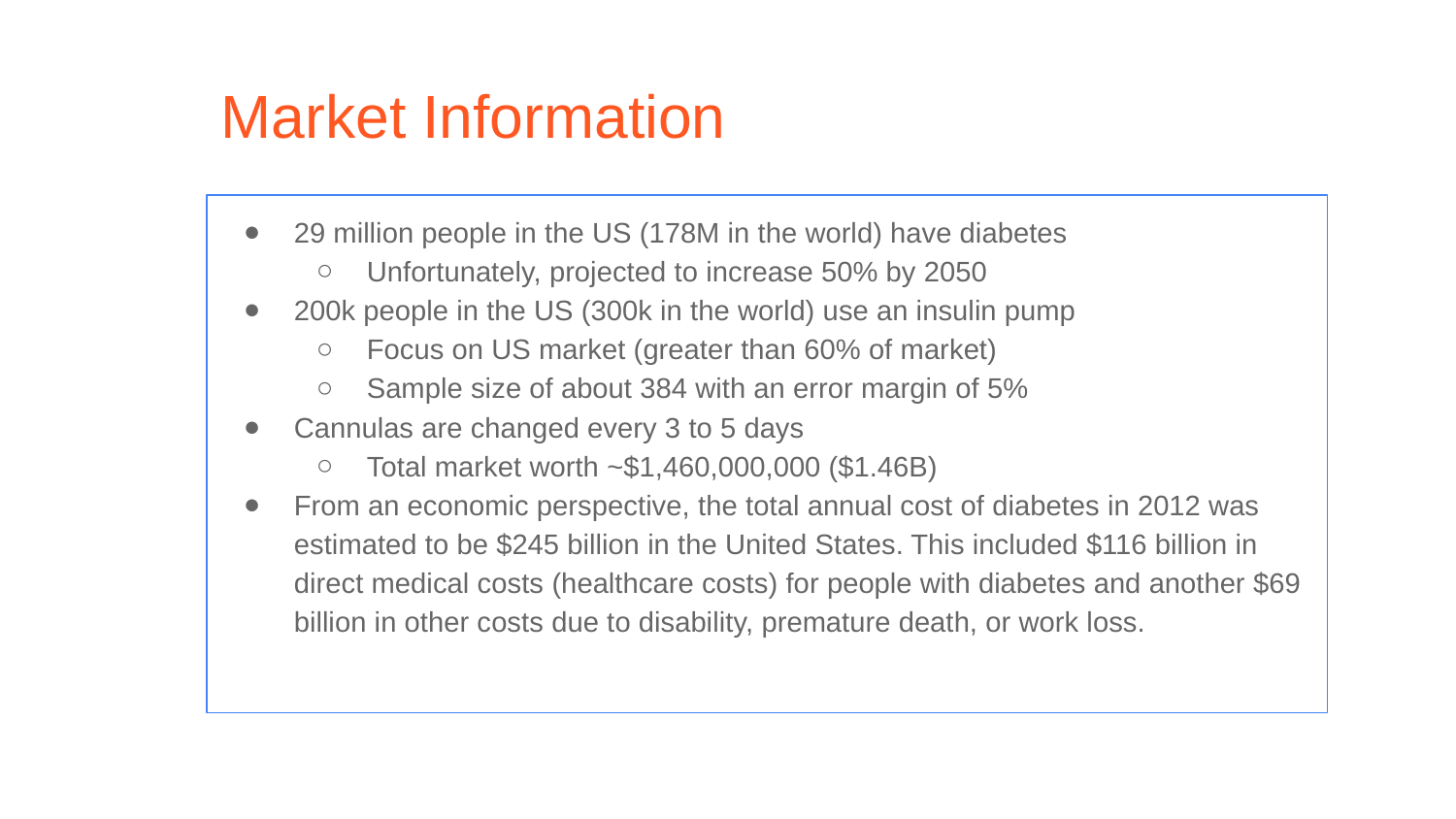

# Market Information
29 million people in the US (178M in the world) have diabetes
Unfortunately, projected to increase 50% by 2050
200k people in the US (300k in the world) use an insulin pump
Focus on US market (greater than 60% of market)
Sample size of about 384 with an error margin of 5%
Cannulas are changed every 3 to 5 days
Total market worth ~$1,460,000,000 ($1.46B)
From an economic perspective, the total annual cost of diabetes in 2012 was estimated to be $245 billion in the United States. This included $116 billion in direct medical costs (healthcare costs) for people with diabetes and another $69 billion in other costs due to disability, premature death, or work loss.